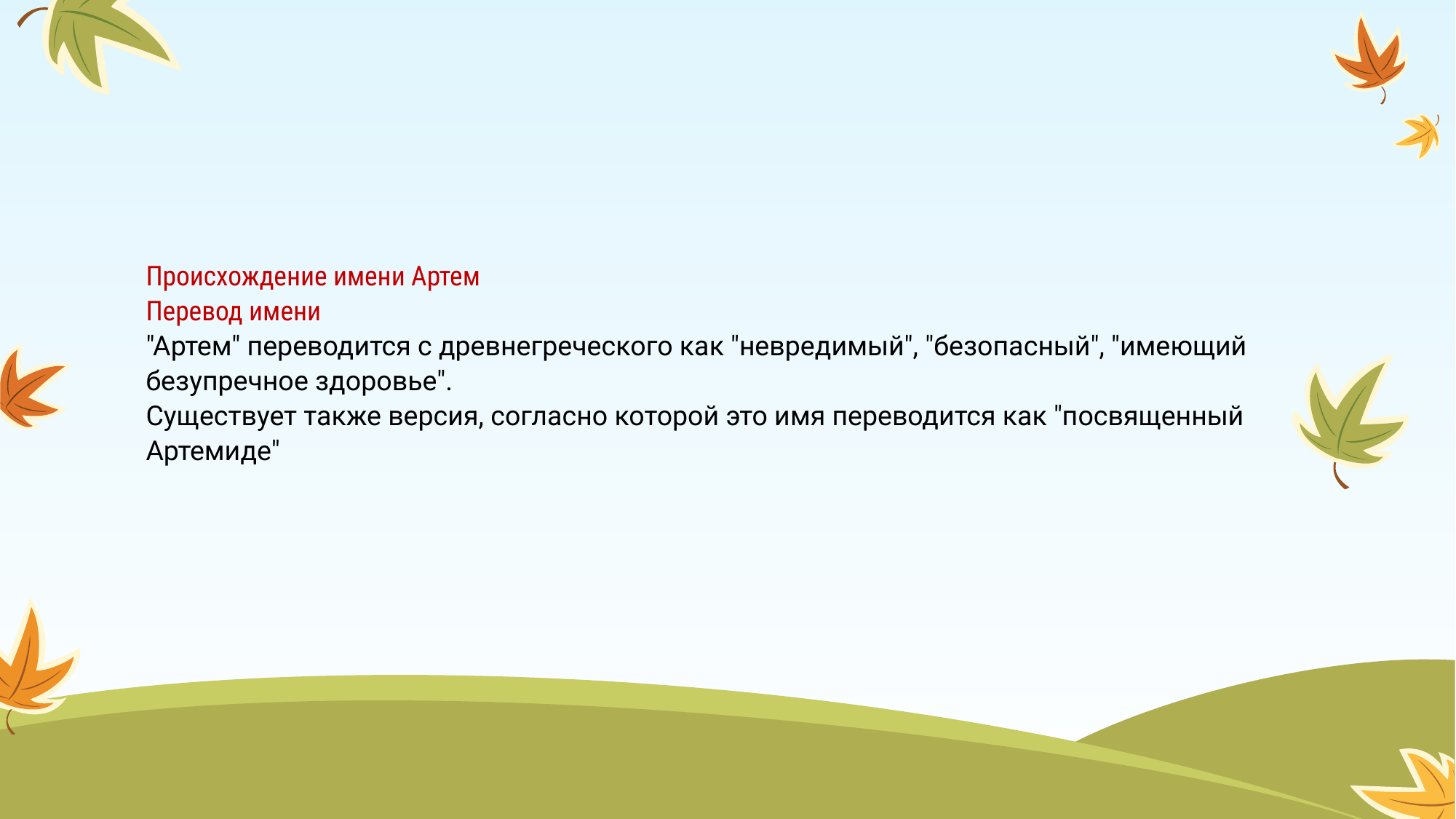

Происхождение имени Артем
Перевод имени
"Артем" переводится с древнегреческого как "невредимый", "безопасный", "имеющий безупречное здоровье".
Существует также версия, согласно которой это имя переводится как "посвященный Артемиде"